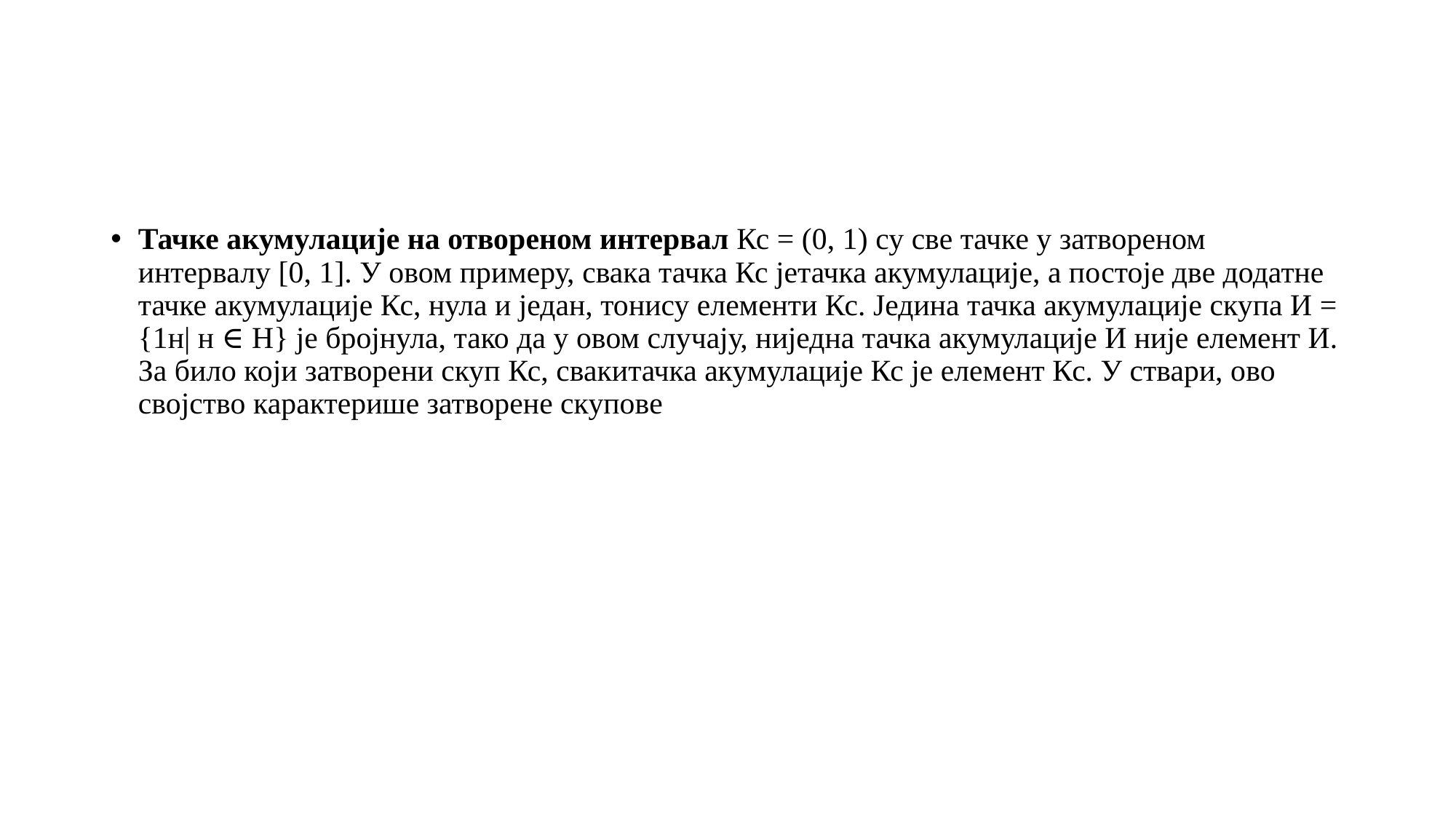

#
Тачке акумулације на отвореном интервал Кс = (0, 1) су све тачке у затвореном интервалу [0, 1]. У овом примеру, свака тачка Кс јетачка акумулације, а постоје две додатне тачке акумулације Кс, нула и један, тонису елементи Кс. Једина тачка акумулације скупа И = {1н| н ∈ Н} је бројнула, тако да у овом случају, ниједна тачка акумулације И није елемент И. За било који затворени скуп Кс, свакитачка акумулације Кс је елемент Кс. У ствари, ово својство карактерише затворене скупове